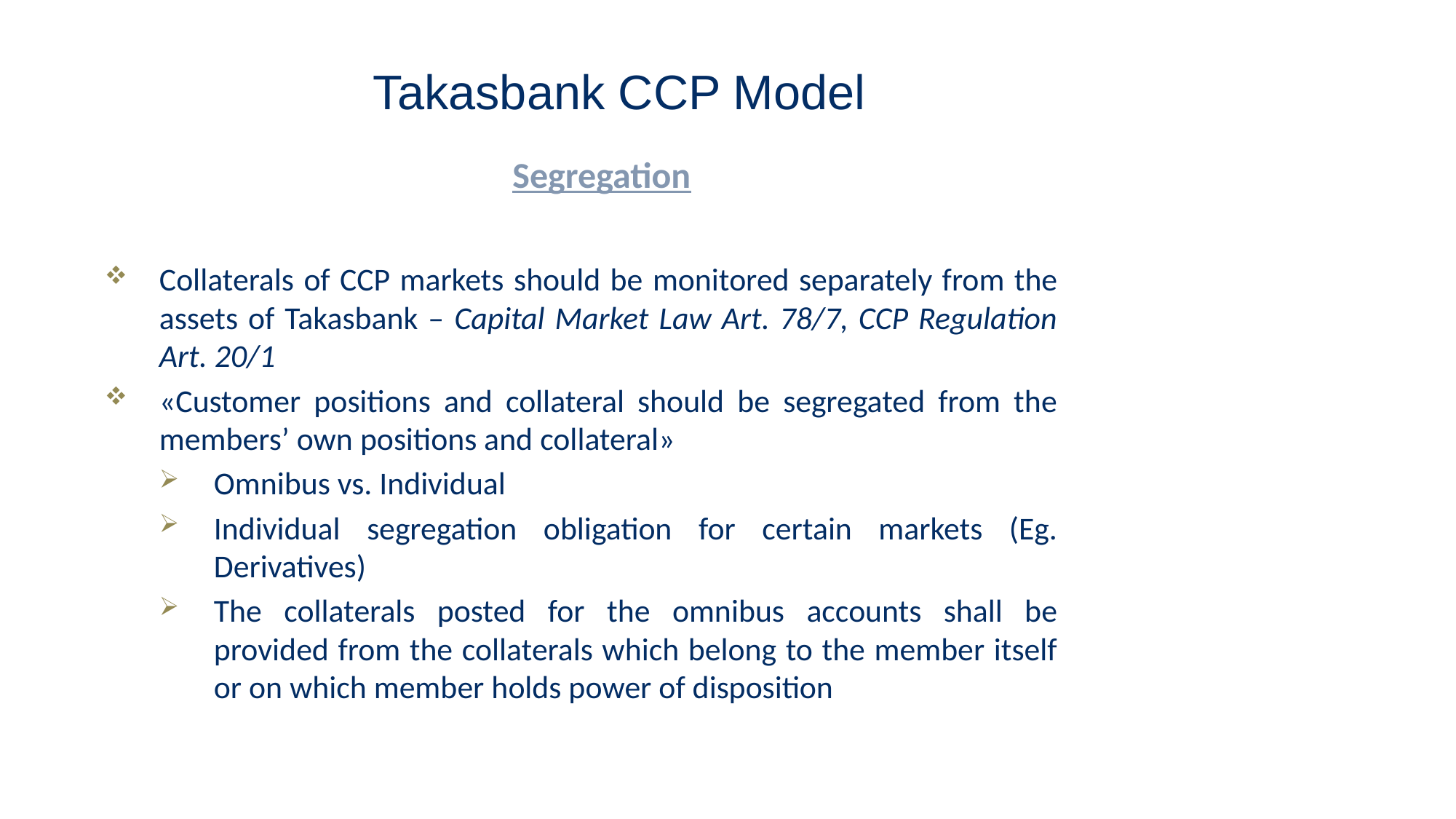

Takasbank CCP Model
Segregation

Collaterals of CCP markets should be monitored separately from the assets of Takasbank – Capital Market Law Art. 78/7, CCP Regulation Art. 20/1
«Customer positions and collateral should be segregated from the members’ own positions and collateral»
Omnibus vs. Individual
Individual segregation obligation for certain markets (Eg. Derivatives)
The collaterals posted for the omnibus accounts shall be provided from the collaterals which belong to the member itself or on which member holds power of disposition